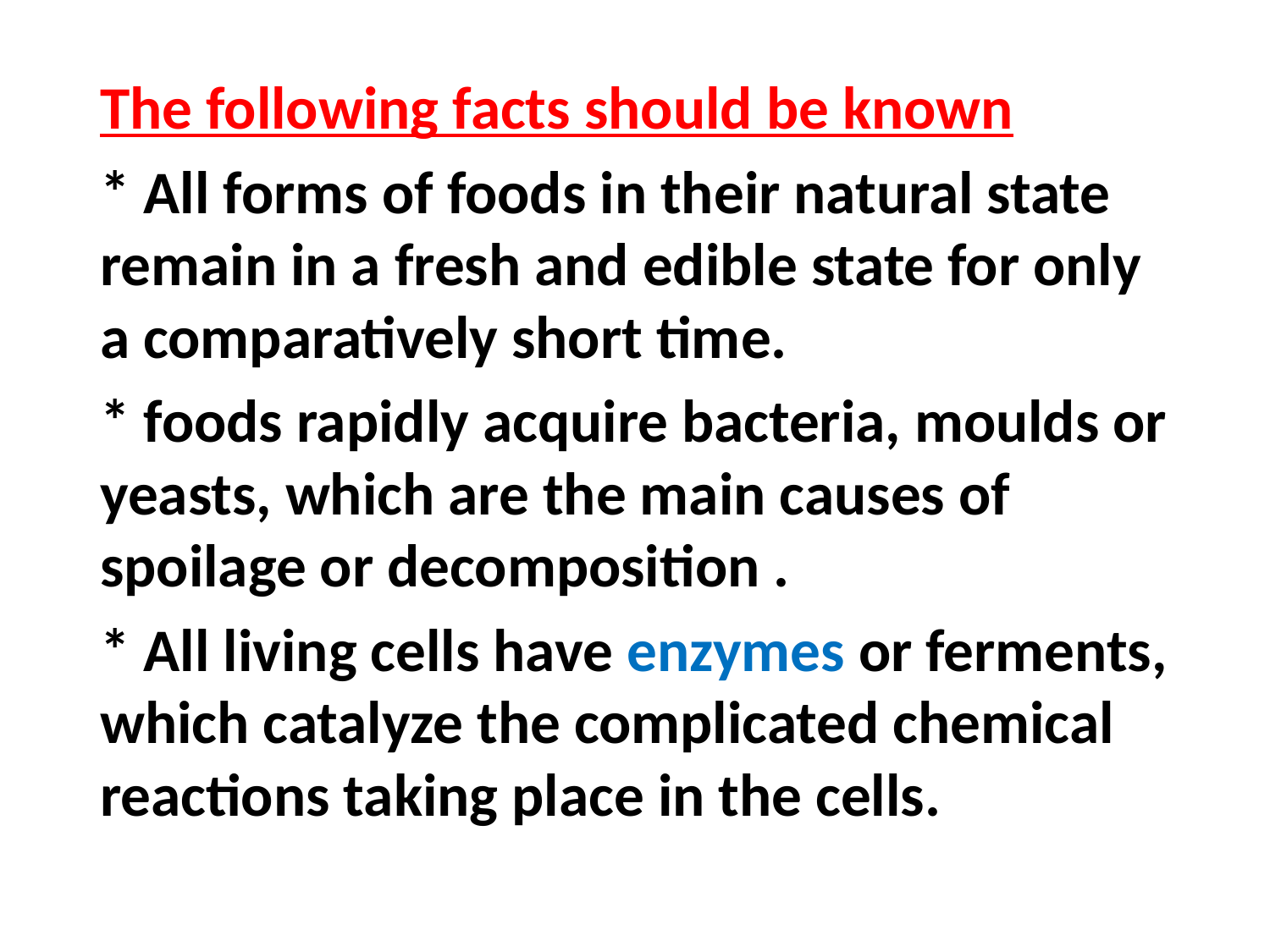

The following facts should be known
* All forms of foods in their natural state remain in a fresh and edible state for only a comparatively short time.
* foods rapidly acquire bacteria, moulds or yeasts, which are the main causes of spoilage or decomposition .
* All living cells have enzymes or ferments, which catalyze the complicated chemical reactions taking place in the cells.